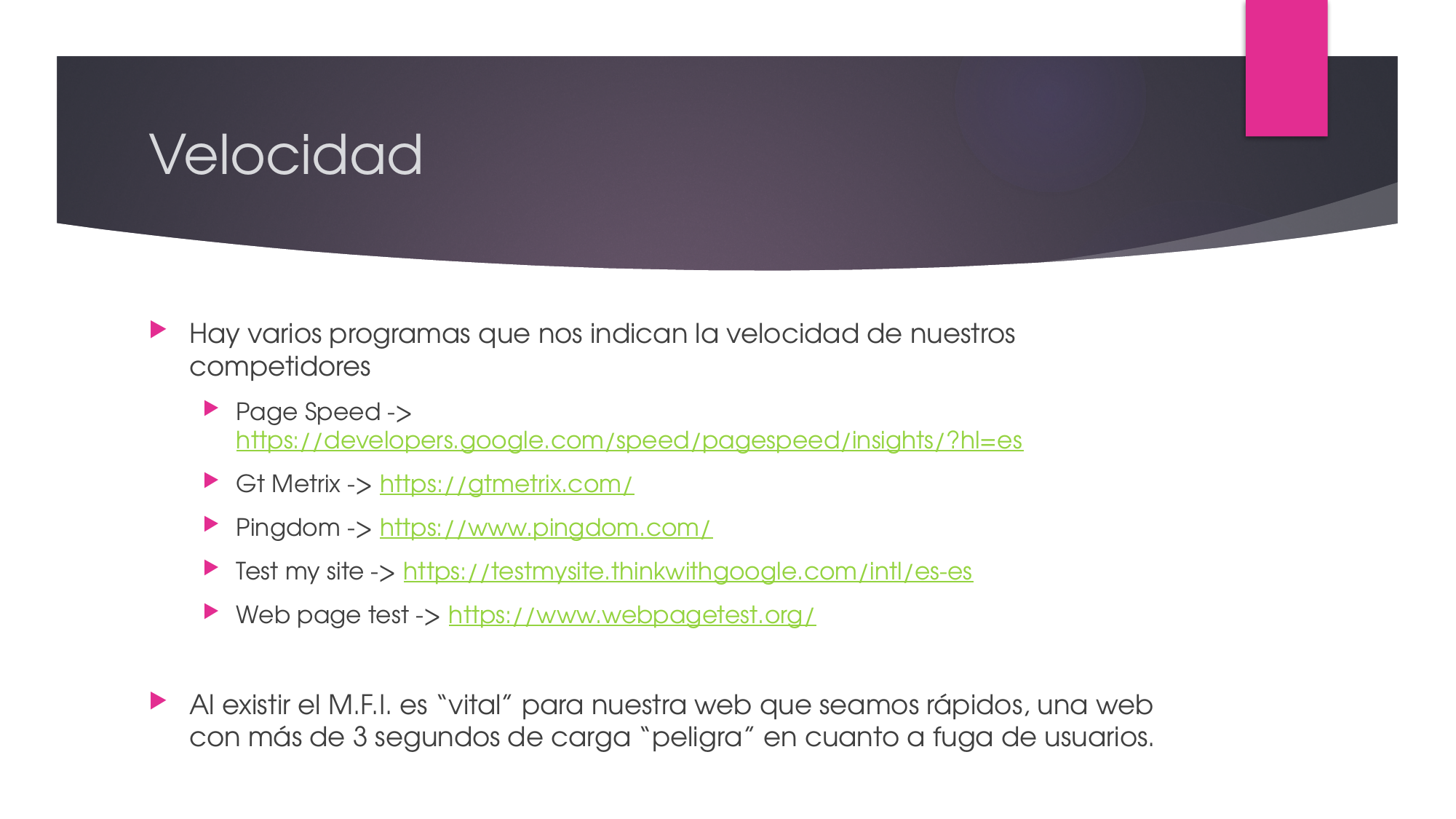

# Velocidad
Hay varios programas que nos indican la velocidad de nuestros competidores
Page Speed -> https://developers.google.com/speed/pagespeed/insights/?hl=es
Gt Metrix -> https://gtmetrix.com/
Pingdom -> https://www.pingdom.com/
Test my site -> https://testmysite.thinkwithgoogle.com/intl/es-es
Web page test -> https://www.webpagetest.org/

Al existir el M.F.I. es “vital” para nuestra web que seamos rápidos, una web con más de 3 segundos de carga “peligra” en cuanto a fuga de usuarios.